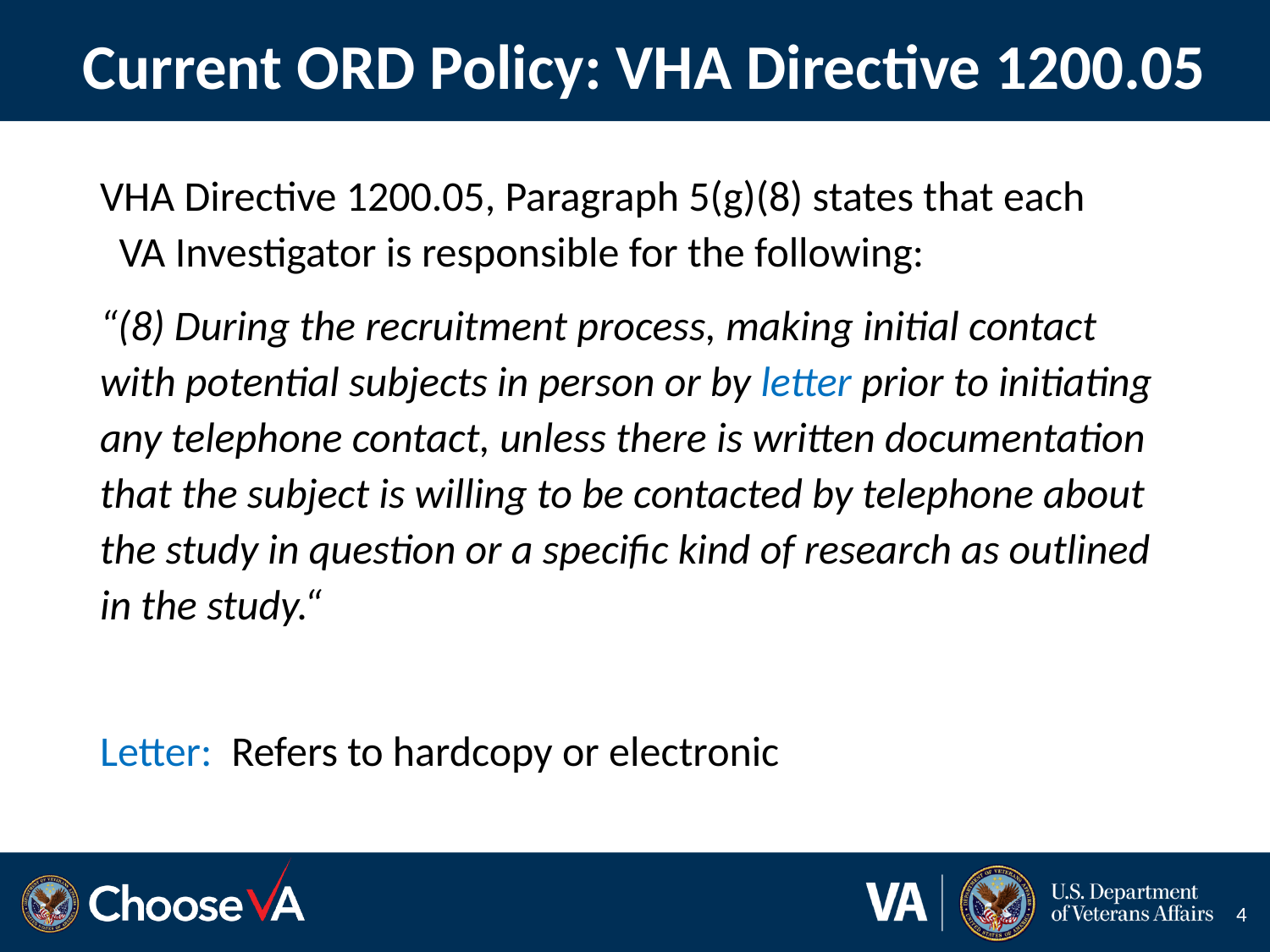

# Current ORD Policy: VHA Directive 1200.05
VHA Directive 1200.05, Paragraph 5(g)(8) states that each           VA Investigator is responsible for the following:
“(8) During the recruitment process, making initial contact with potential subjects in person or by letter prior to initiating any telephone contact, unless there is written documentation that the subject is willing to be contacted by telephone about the study in question or a specific kind of research as outlined in the study.“

Letter:  Refers to hardcopy or electronic
4